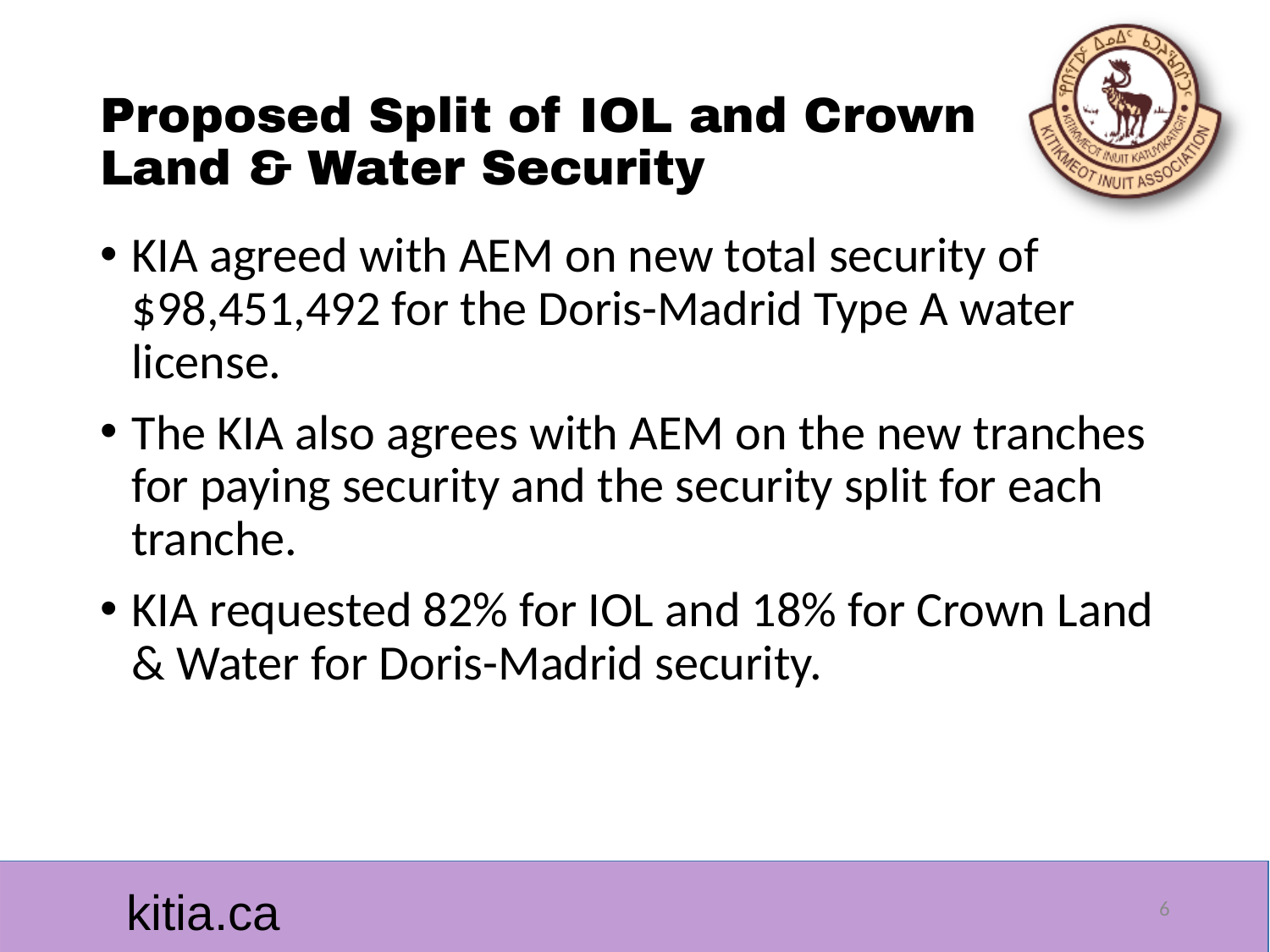

# Proposed Split of IOL and Crown Land & Water Security
KIA agreed with AEM on new total security of $98,451,492 for the Doris-Madrid Type A water license.
The KIA also agrees with AEM on the new tranches for paying security and the security split for each tranche.
KIA requested 82% for IOL and 18% for Crown Land & Water for Doris-Madrid security.

6